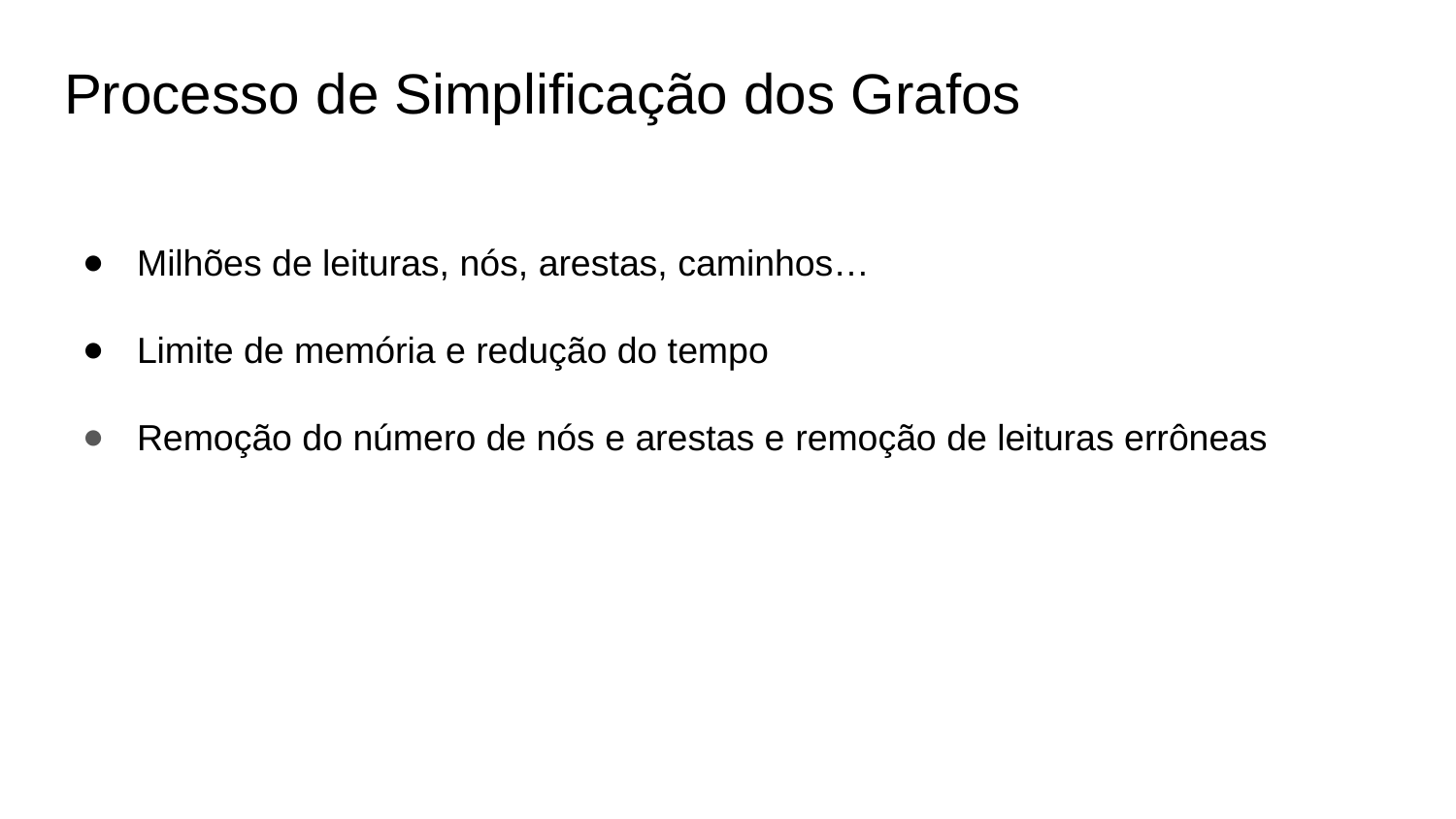

# Processo de Simplificação dos Grafos
Milhões de leituras, nós, arestas, caminhos…
Limite de memória e redução do tempo
Remoção do número de nós e arestas e remoção de leituras errôneas